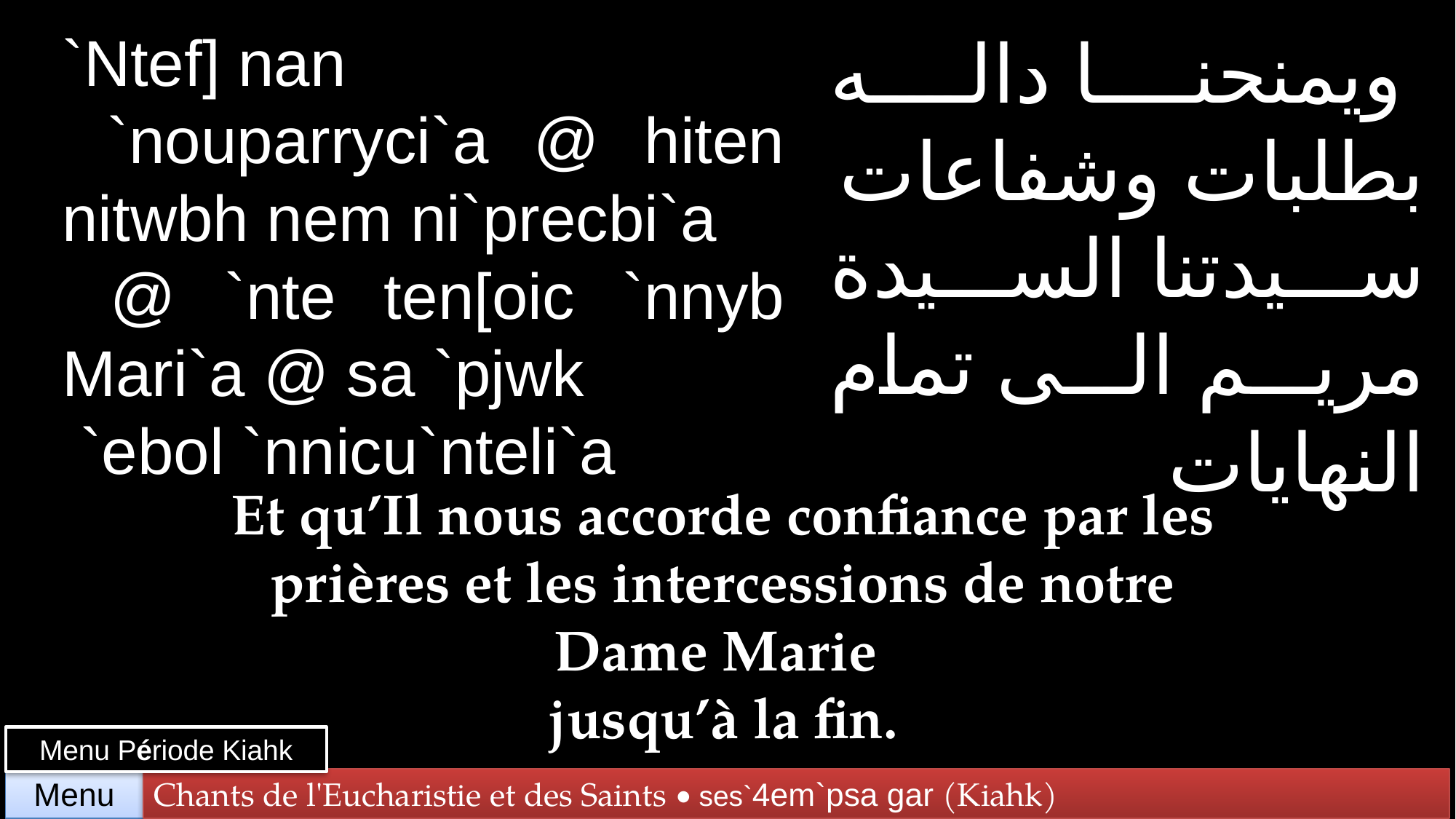

`Ntef] nan
 `nouparryci`a @ hiten nitwbh nem ni`precbi`a
 @ `nte ten[oic `nnyb Mari`a @ sa `pjwk
 `ebol `nnicu`nteli`a
 ويمنحنا داله بطلبات وشفاعات سيدتنا السيدة مريم الى تمام النهايات
Et qu’Il nous accorde confiance par les prières et les intercessions de notre Dame Marie
jusqu’à la fin.
Menu Période Kiahk
Chants de l'Eucharistie et des Saints • ses`4em`psa gar (Kiahk)
Menu